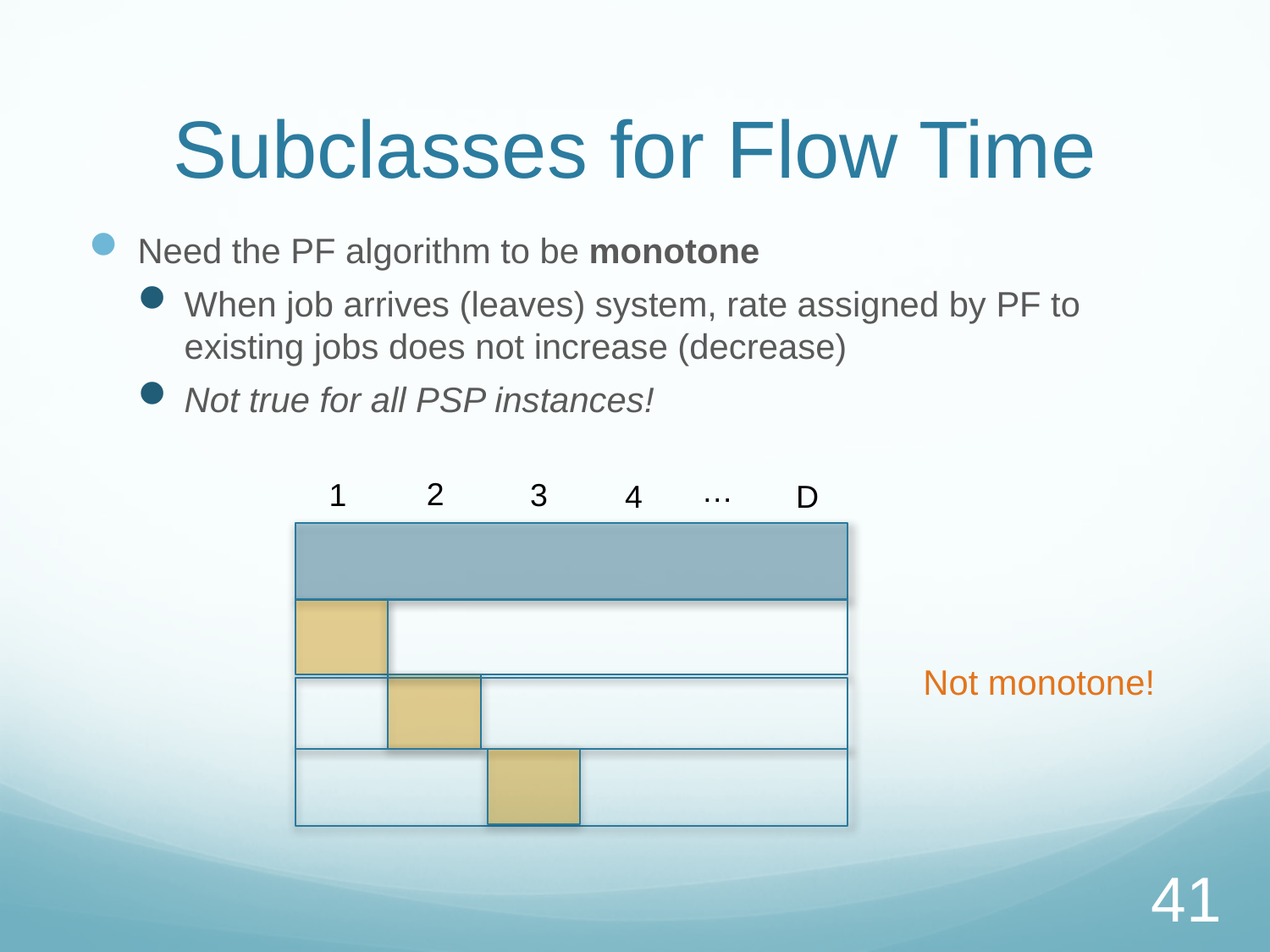

# Subclasses for Flow Time
Need the PF algorithm to be monotone
When job arrives (leaves) system, rate assigned by PF to existing jobs does not increase (decrease)
Not true for all PSP instances!

…
2
1
3
4
D

Not monotone!

41